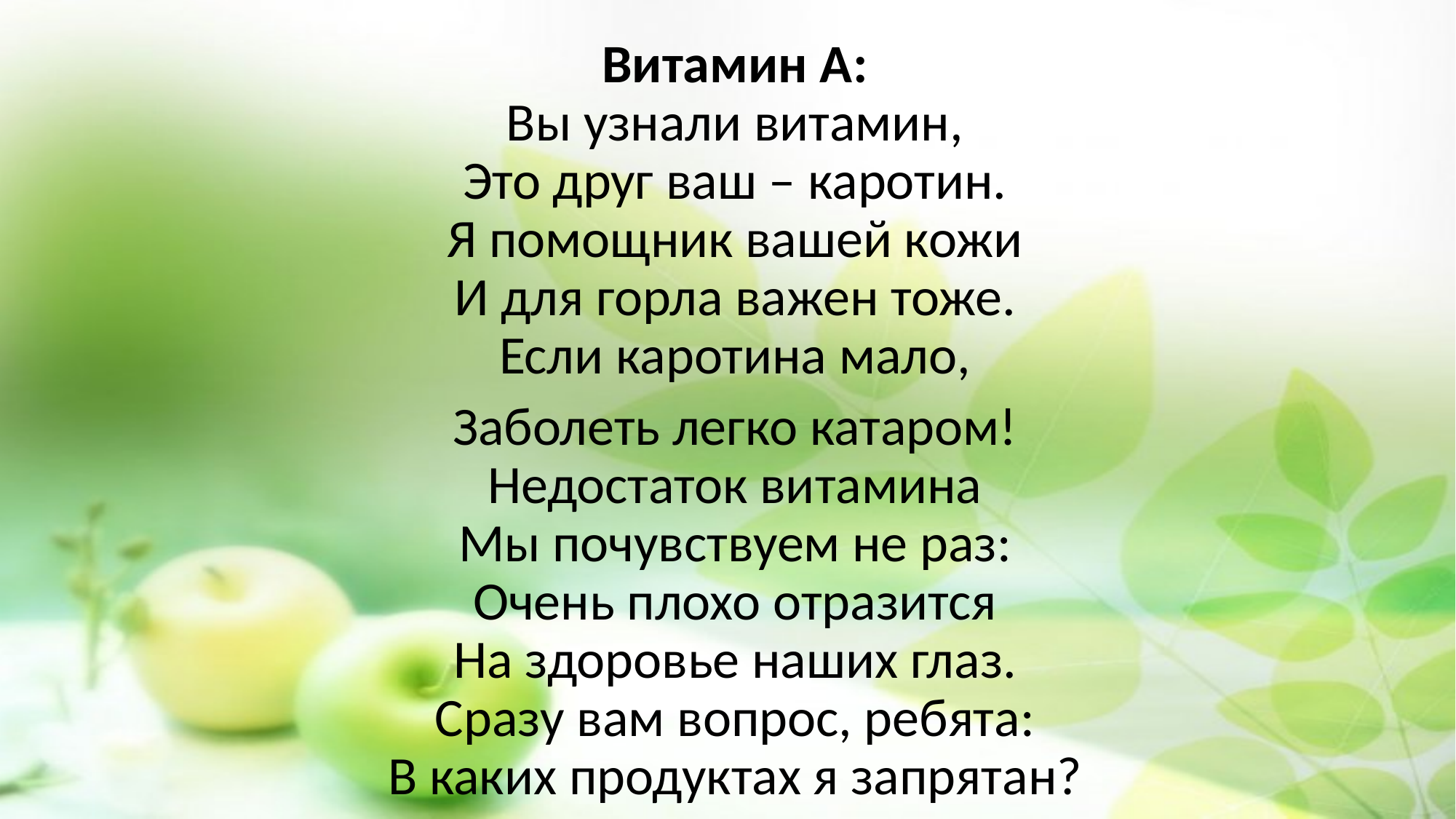

Витамин А:
Вы узнали витамин,
Это друг ваш – каротин.
Я помощник вашей кожи
И для горла важен тоже.
Если каротина мало,
Заболеть легко катаром!
Недостаток витамина
Мы почувствуем не раз:
Очень плохо отразится
На здоровье наших глаз.
Сразу вам вопрос, ребята:
В каких продуктах я запрятан?